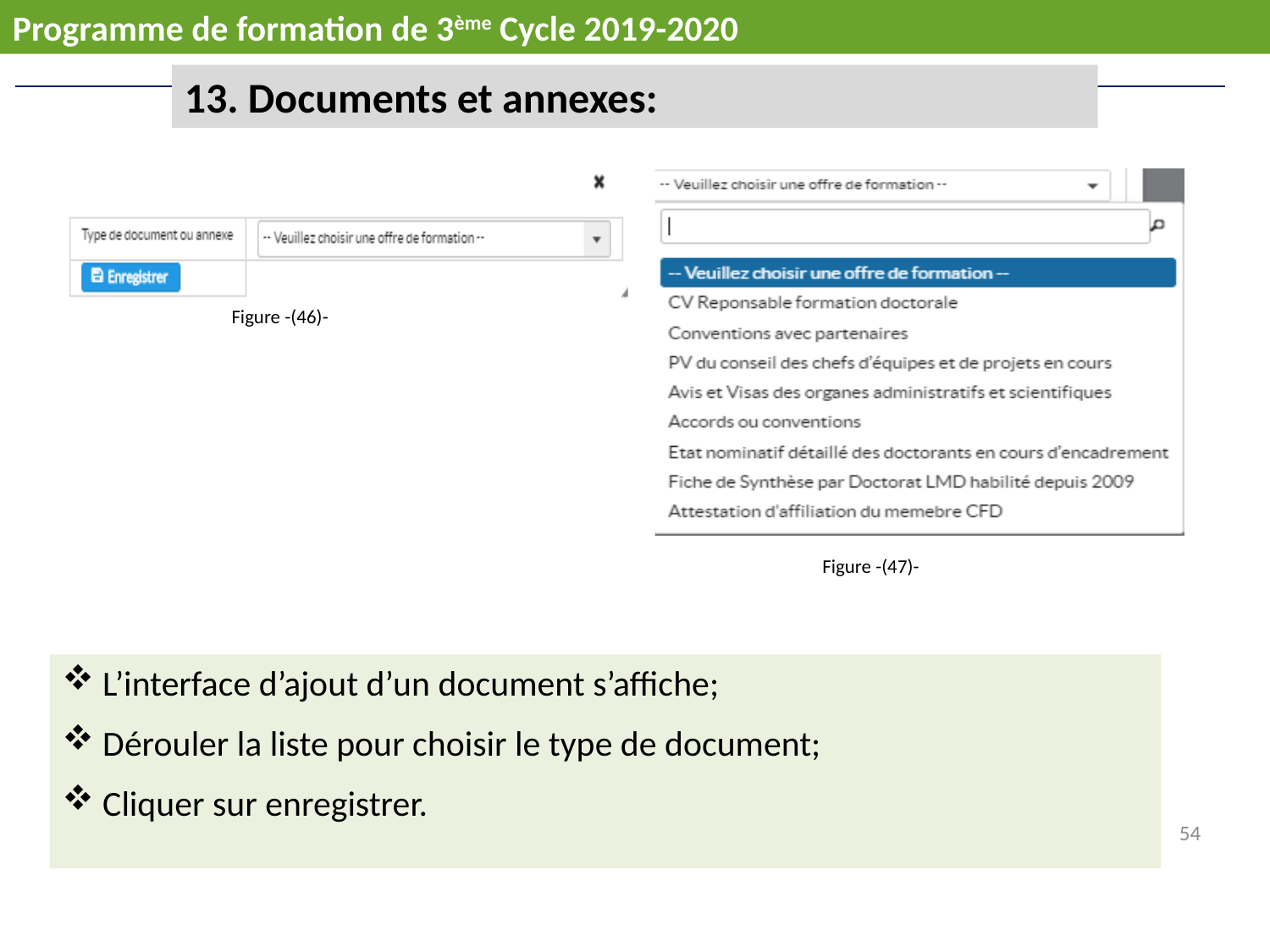

Programme de formation de 3ème Cycle 2019-2020
Documents et annexes:

Figure -(46)-

Figure -(47)-
 L’interface d’ajout d’un document s’affiche;
 Dérouler la liste pour choisir le type de document;
 Cliquer sur enregistrer.
54